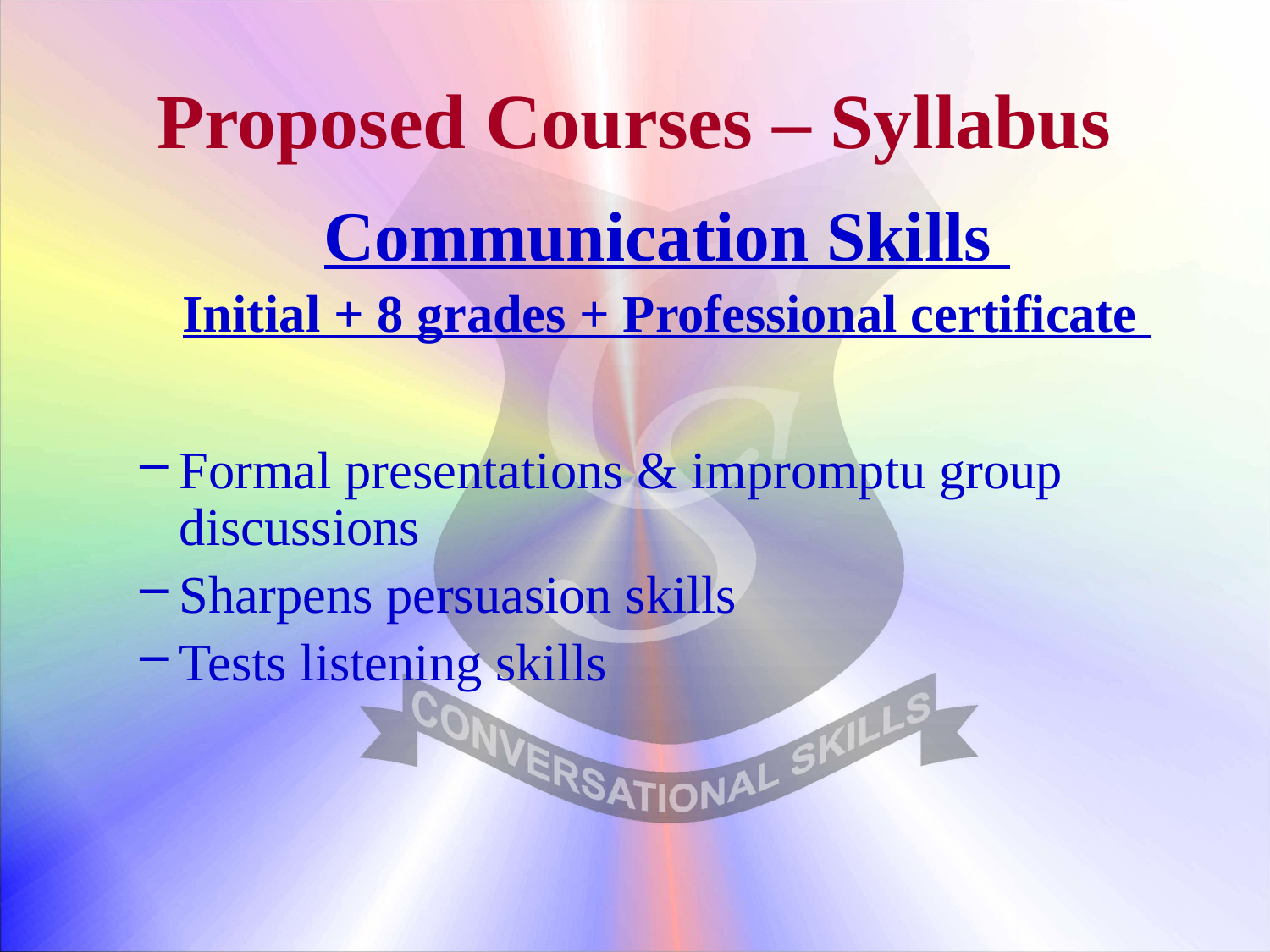

# Proposed Courses – Syllabus

Communication Skills
Initial + 8 grades + Professional certificate

Formal presentations & impromptu group discussions
Sharpens persuasion skills
Tests listening skills